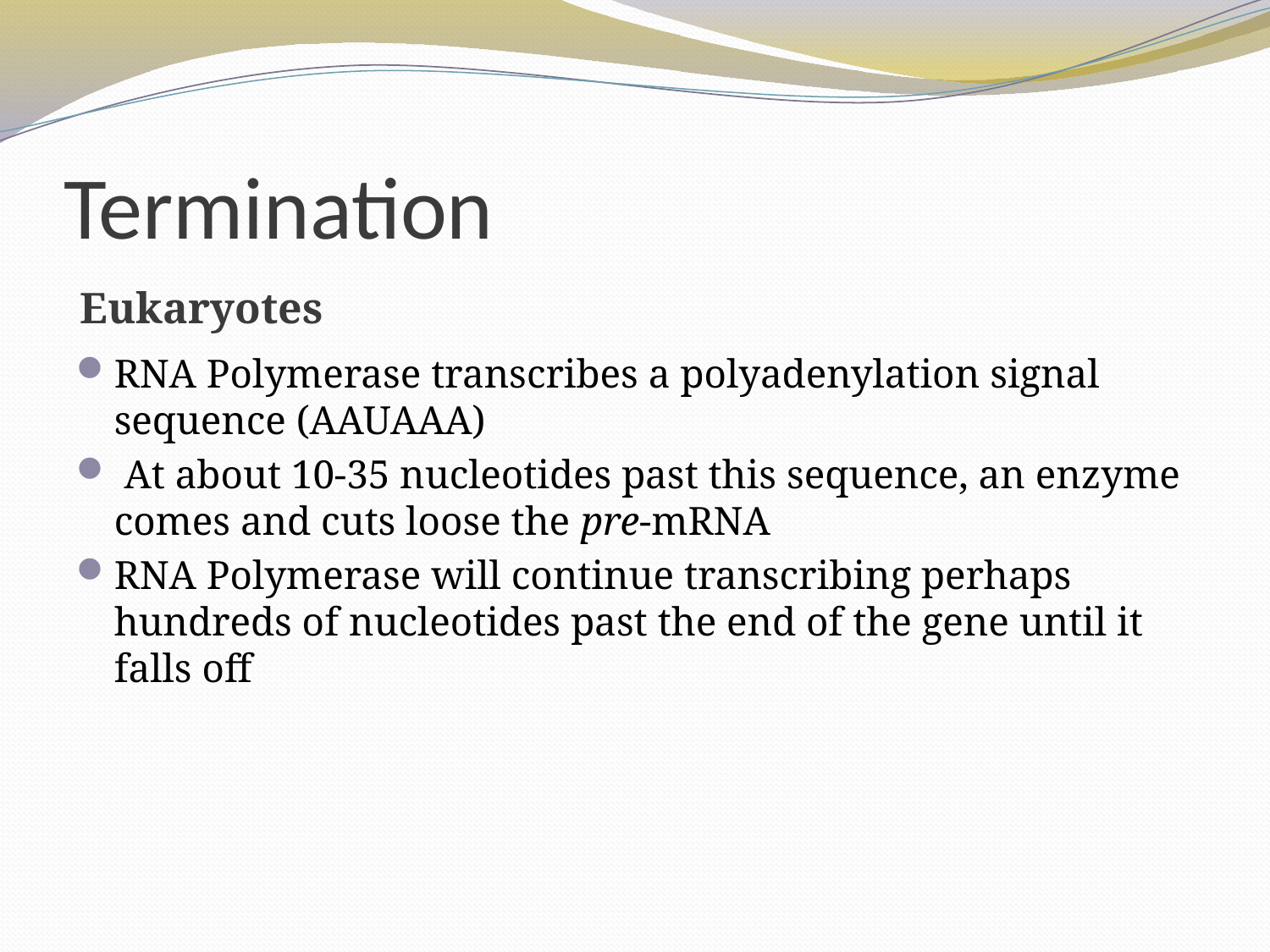

# Termination
Eukaryotes
RNA Polymerase transcribes a polyadenylation signal sequence (AAUAAA)
 At about 10-35 nucleotides past this sequence, an enzyme comes and cuts loose the pre-mRNA
RNA Polymerase will continue transcribing perhaps hundreds of nucleotides past the end of the gene until it falls off